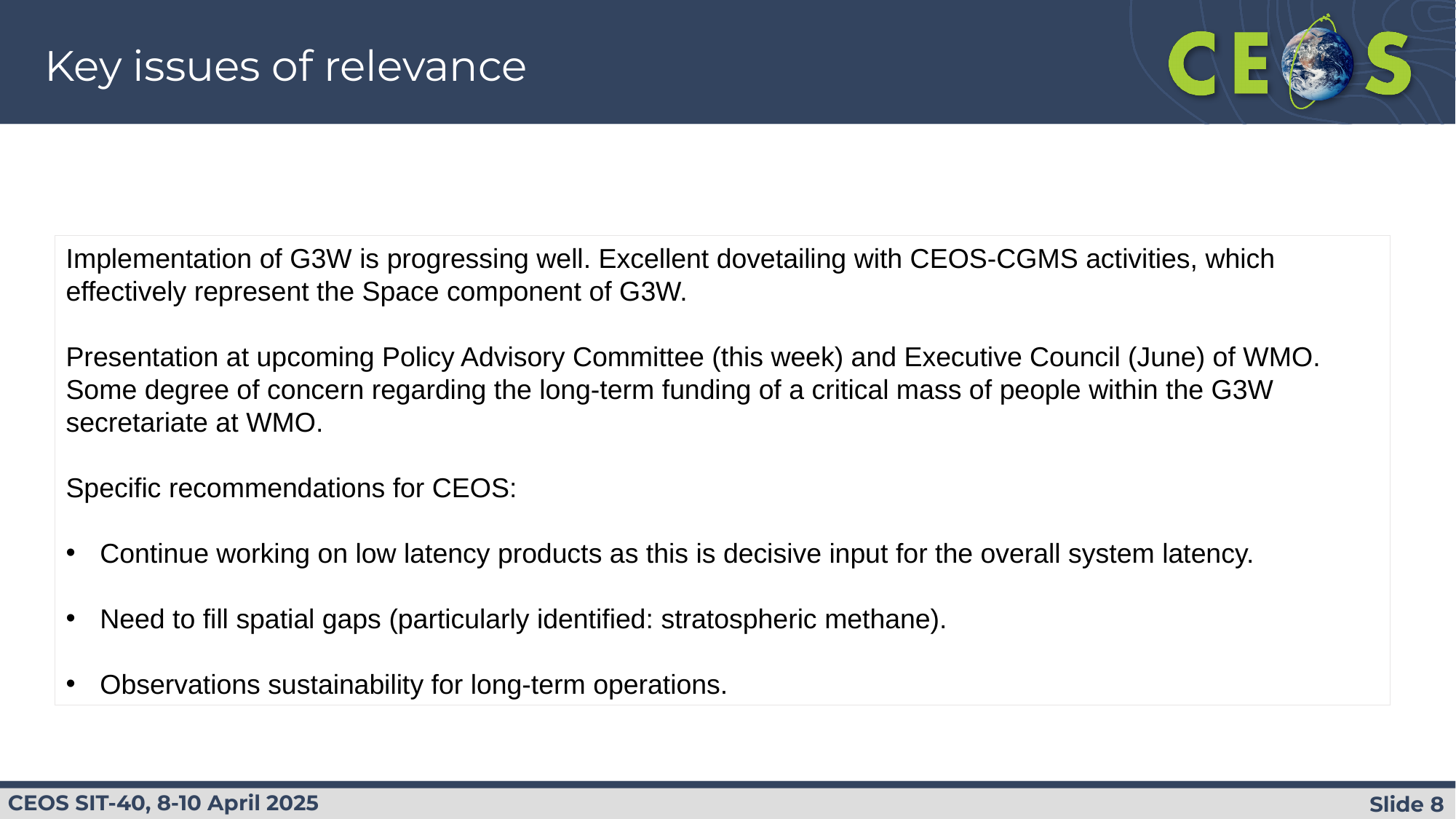

Key issues of relevance
Implementation of G3W is progressing well. Excellent dovetailing with CEOS-CGMS activities, which effectively represent the Space component of G3W.

Presentation at upcoming Policy Advisory Committee (this week) and Executive Council (June) of WMO. Some degree of concern regarding the long-term funding of a critical mass of people within the G3W secretariate at WMO.

Specific recommendations for CEOS:

Continue working on low latency products as this is decisive input for the overall system latency.

Need to fill spatial gaps (particularly identified: stratospheric methane).

Observations sustainability for long-term operations.